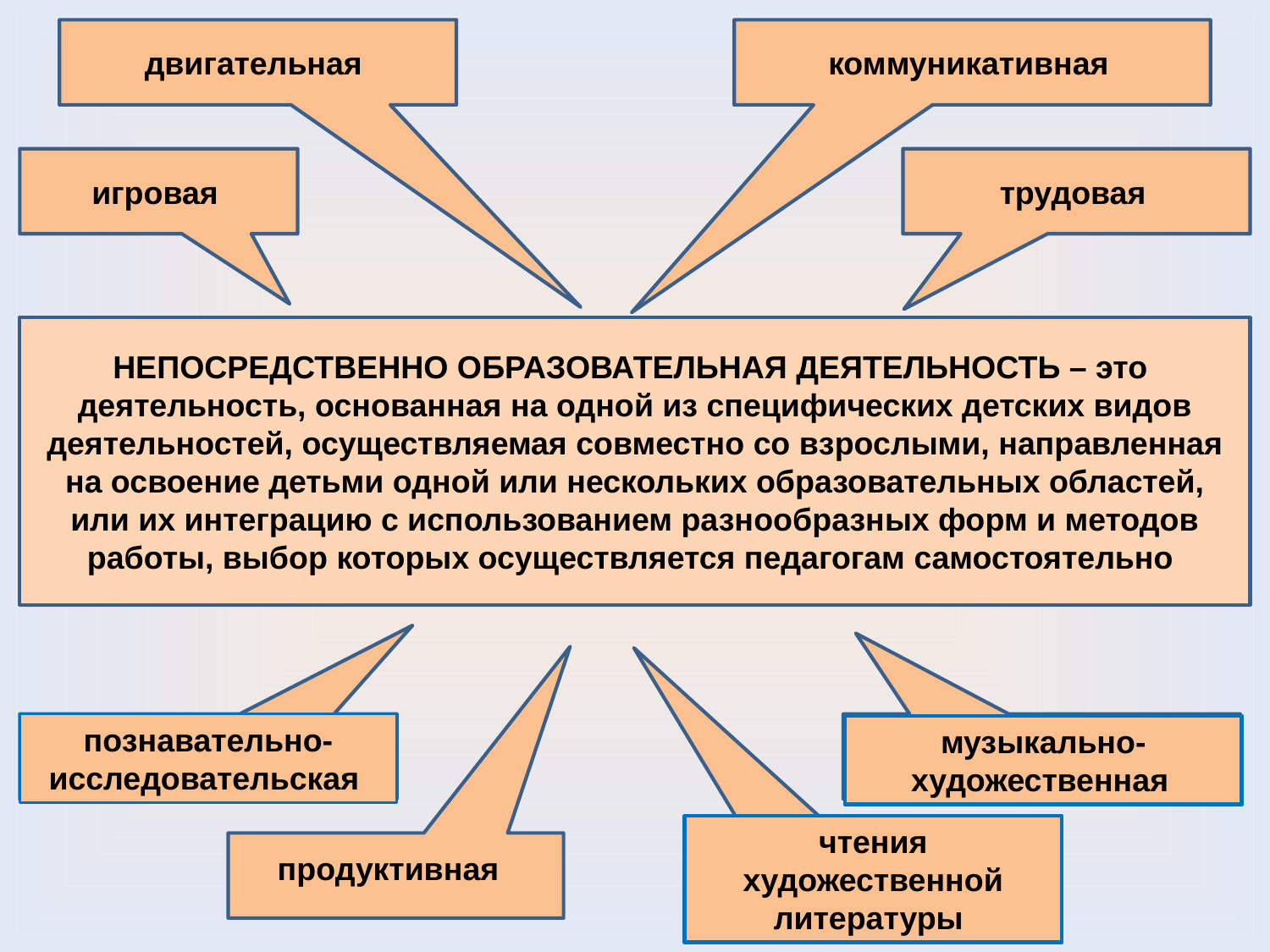

двигательная
коммуникативная
игровая
трудовая
НЕПОСРЕДСТВЕННО ОБРАЗОВАТЕЛЬНАЯ ДЕЯТЕЛЬНОСТЬ – это  деятельность, основанная на одной из специфических детских видов деятельностей, осуществляемая совместно со взрослыми, направленная на освоение детьми одной или нескольких образовательных областей, или их интеграцию с использованием разнообразных форм и методов работы, выбор которых осуществляется педагогам самостоятельно

познавательно-исследовательская
музыкально-художественная
чтения художественной литературы

продуктивная